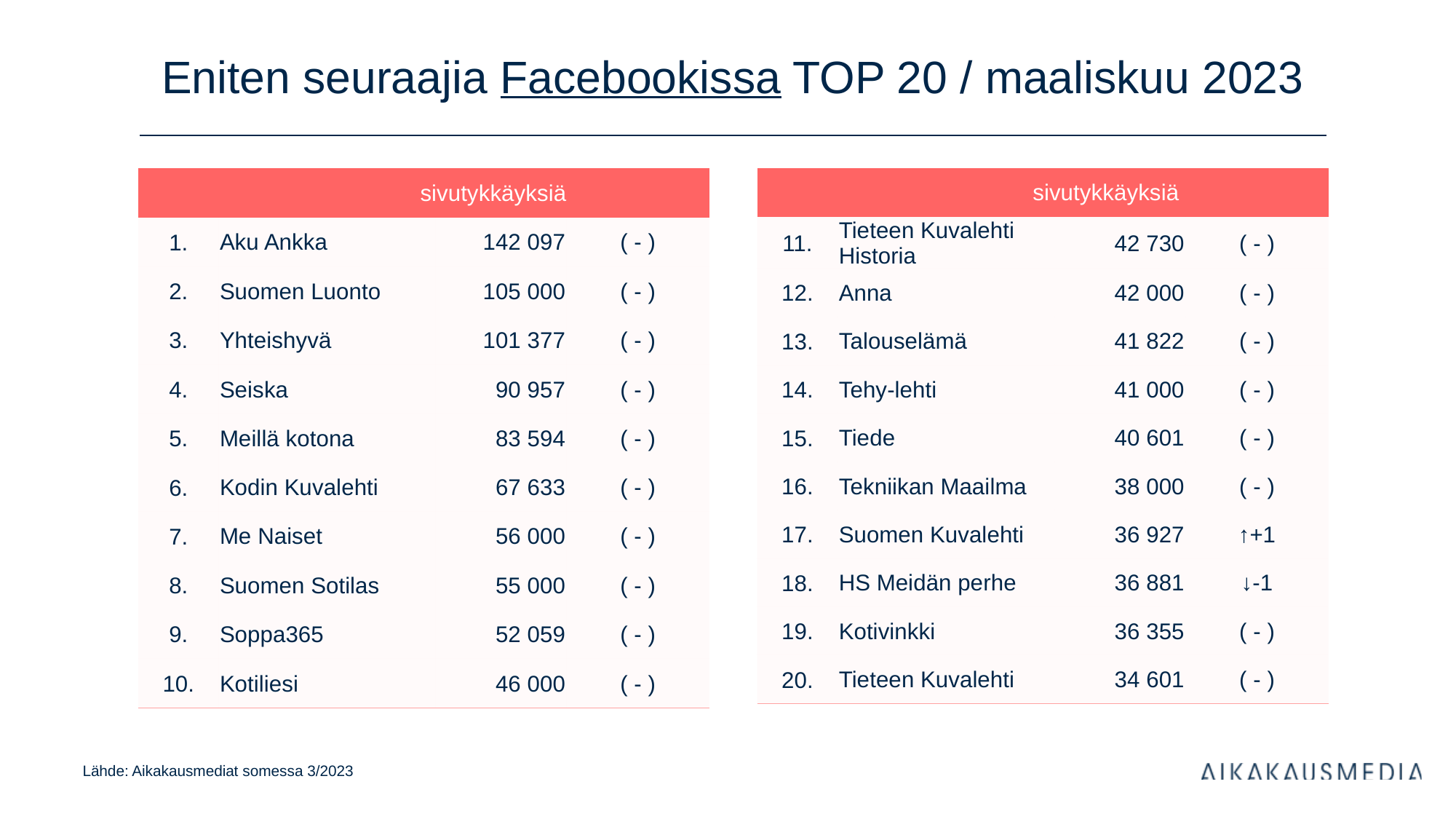

# Eniten seuraajia Facebookissa TOP 20 / maaliskuu 2023
| sivutykkäyksiä |  | seuraajia |  |
| --- | --- | --- | --- |
| 1. | Aku Ankka | 142 097 | ( - ) |
| 2. | Suomen Luonto | 105 000 | ( - ) |
| 3. | Yhteishyvä | 101 377 | ( - ) |
| 4. | Seiska | 90 957 | ( - ) |
| 5. | Meillä kotona | 83 594 | ( - ) |
| 6. | Kodin Kuvalehti | 67 633 | ( - ) |
| 7. | Me Naiset | 56 000 | ( - ) |
| 8. | Suomen Sotilas | 55 000 | ( - ) |
| 9. | Soppa365 | 52 059 | ( - ) |
| 10. | Kotiliesi | 46 000 | ( - ) |
| sivutykkäyksiä |  | seuraajia |  |
| --- | --- | --- | --- |
| 11. | Tieteen Kuvalehti Historia | 42 730 | ( - ) |
| 12. | Anna | 42 000 | ( - ) |
| 13. | Talouselämä | 41 822 | ( - ) |
| 14. | Tehy-lehti | 41 000 | ( - ) |
| 15. | Tiede | 40 601 | ( - ) |
| 16. | Tekniikan Maailma | 38 000 | ( - ) |
| 17. | Suomen Kuvalehti | 36 927 | ↑+1 |
| 18. | HS Meidän perhe | 36 881 | ↓-1 |
| 19. | Kotivinkki | 36 355 | ( - ) |
| 20. | Tieteen Kuvalehti | 34 601 | ( - ) |